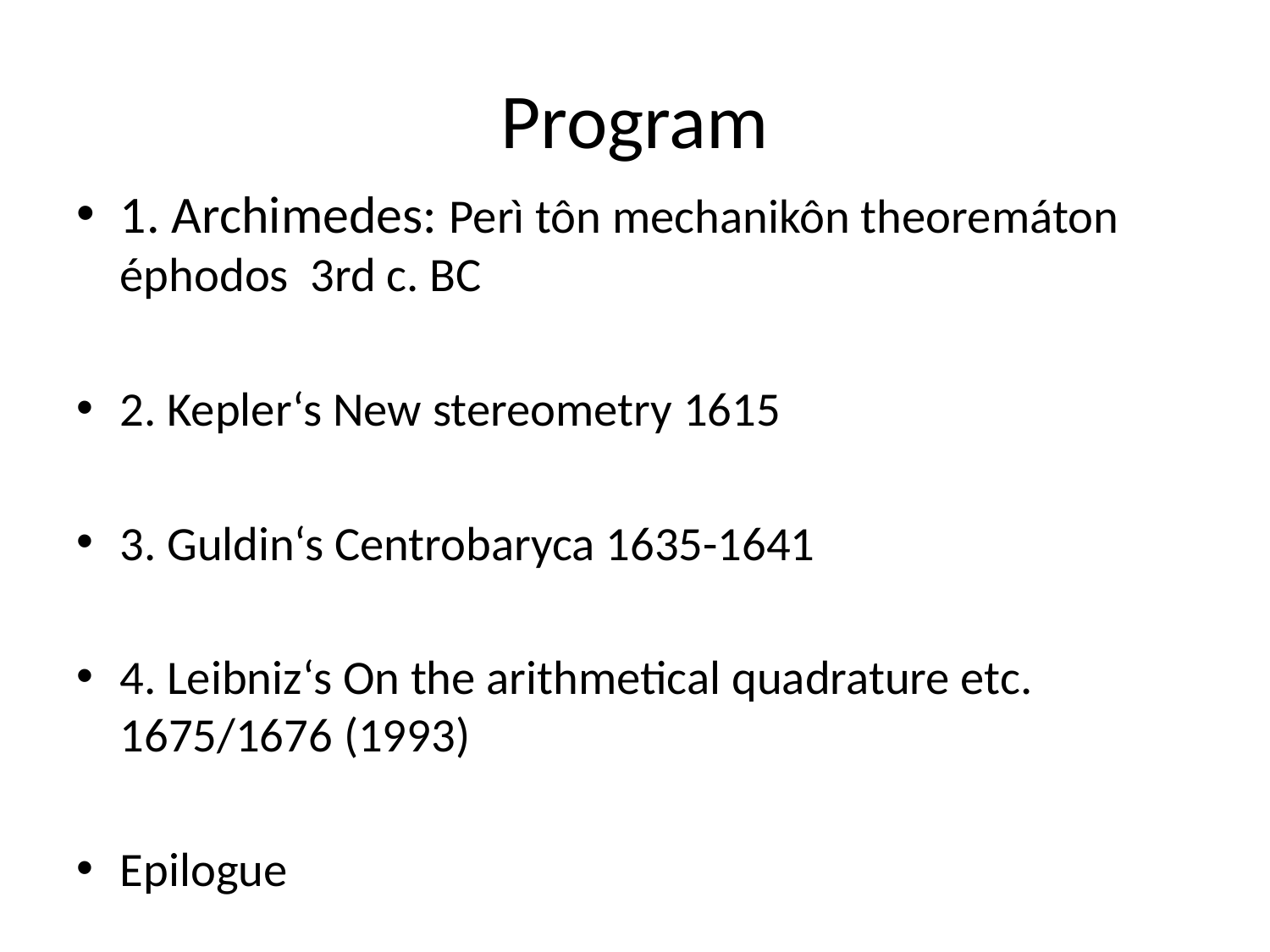

# Program
1. Archimedes: Perì tôn mechanikôn theoremáton éphodos  3rd c. BC

2. Kepler‘s New stereometry 1615

3. Guldin‘s Centrobaryca 1635-1641

4. Leibniz‘s On the arithmetical quadrature etc. 1675/1676 (1993)

Epilogue